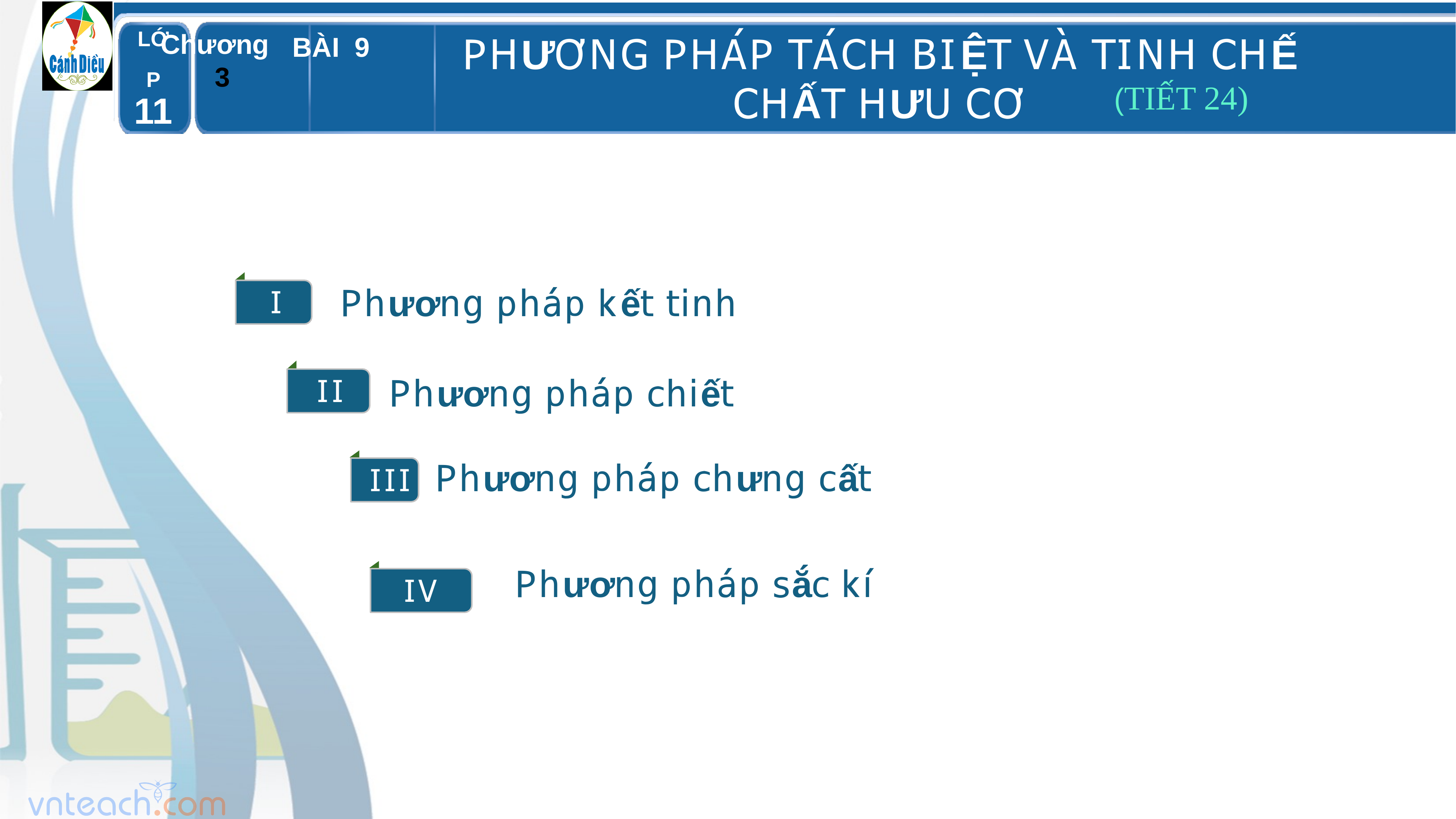

(TIẾT 24)

I
 Phương pháp kết tinh

II
Phương pháp chiết

III
Phương pháp chưng cất
Phương pháp sắc kí

IV